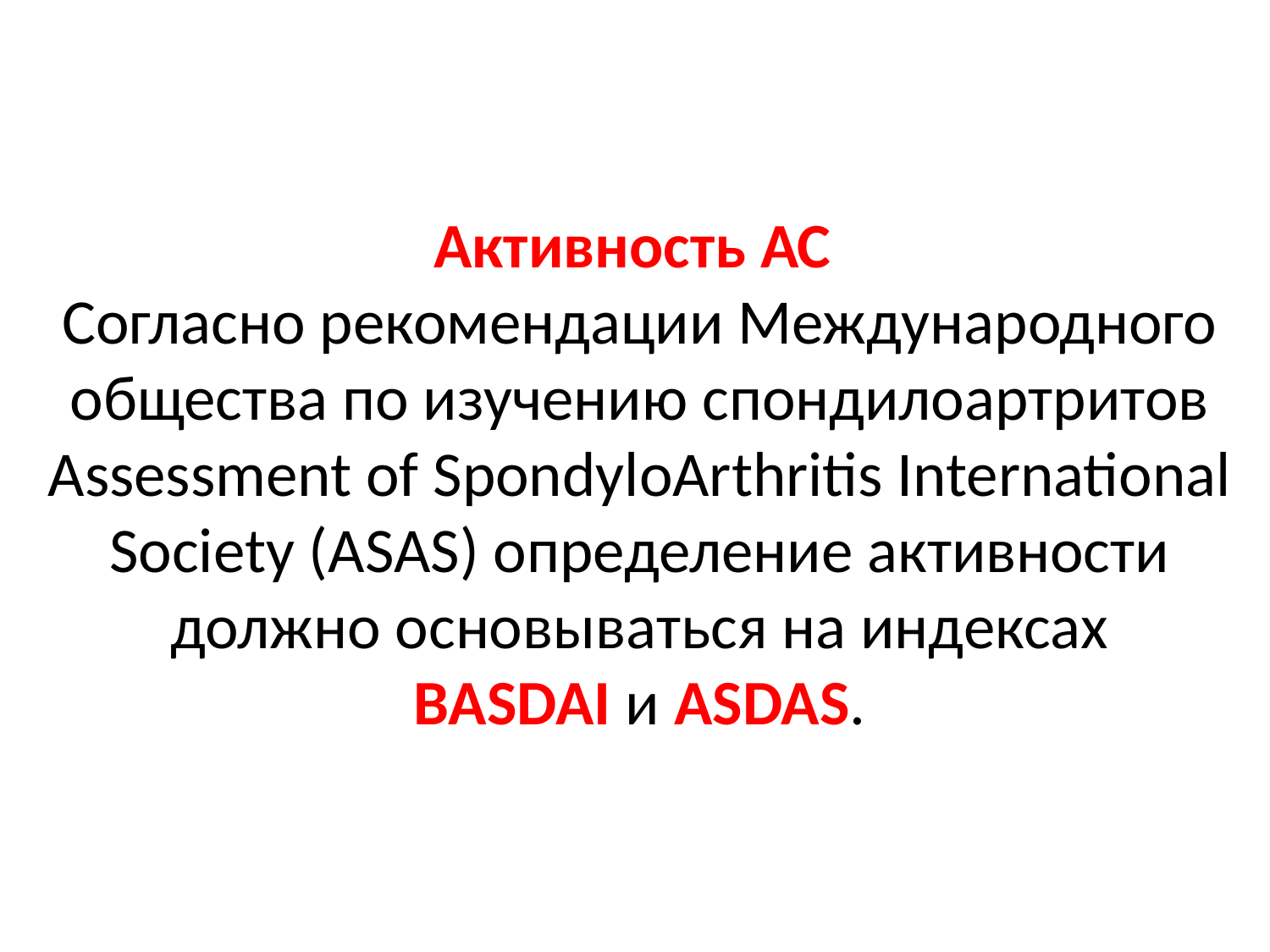

Активность АС
Согласно рекомендации Международного общества по изучению спондилоартритов Аssessment of SpondyloArthritis International Society (ASAS) определение активности должно основываться на индексах
 BASDAI и ASDAS.